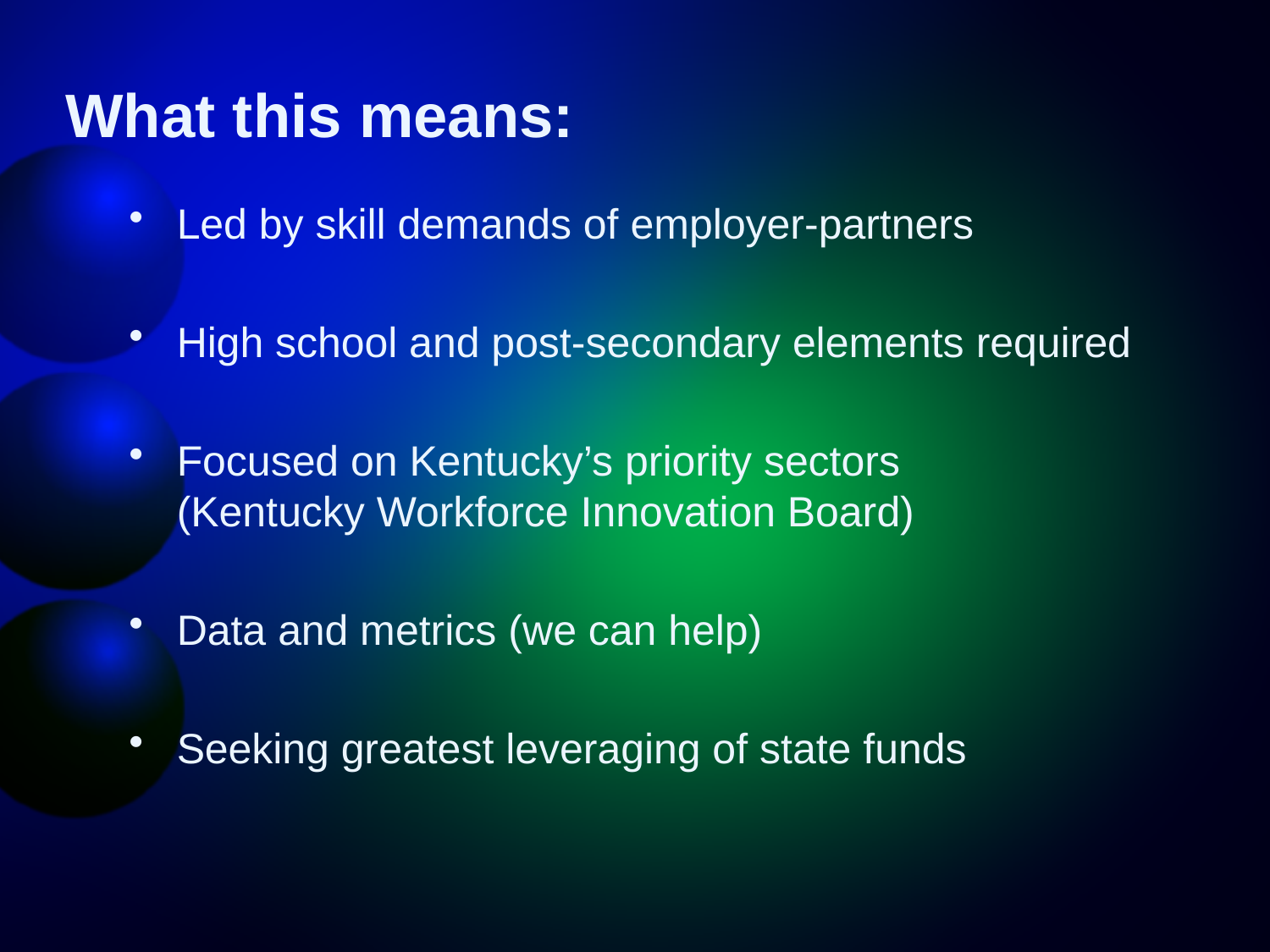

# What this means:
Led by skill demands of employer-partners

High school and post-secondary elements required

Focused on Kentucky’s priority sectors
(Kentucky Workforce Innovation Board)

Data and metrics (we can help)

Seeking greatest leveraging of state funds